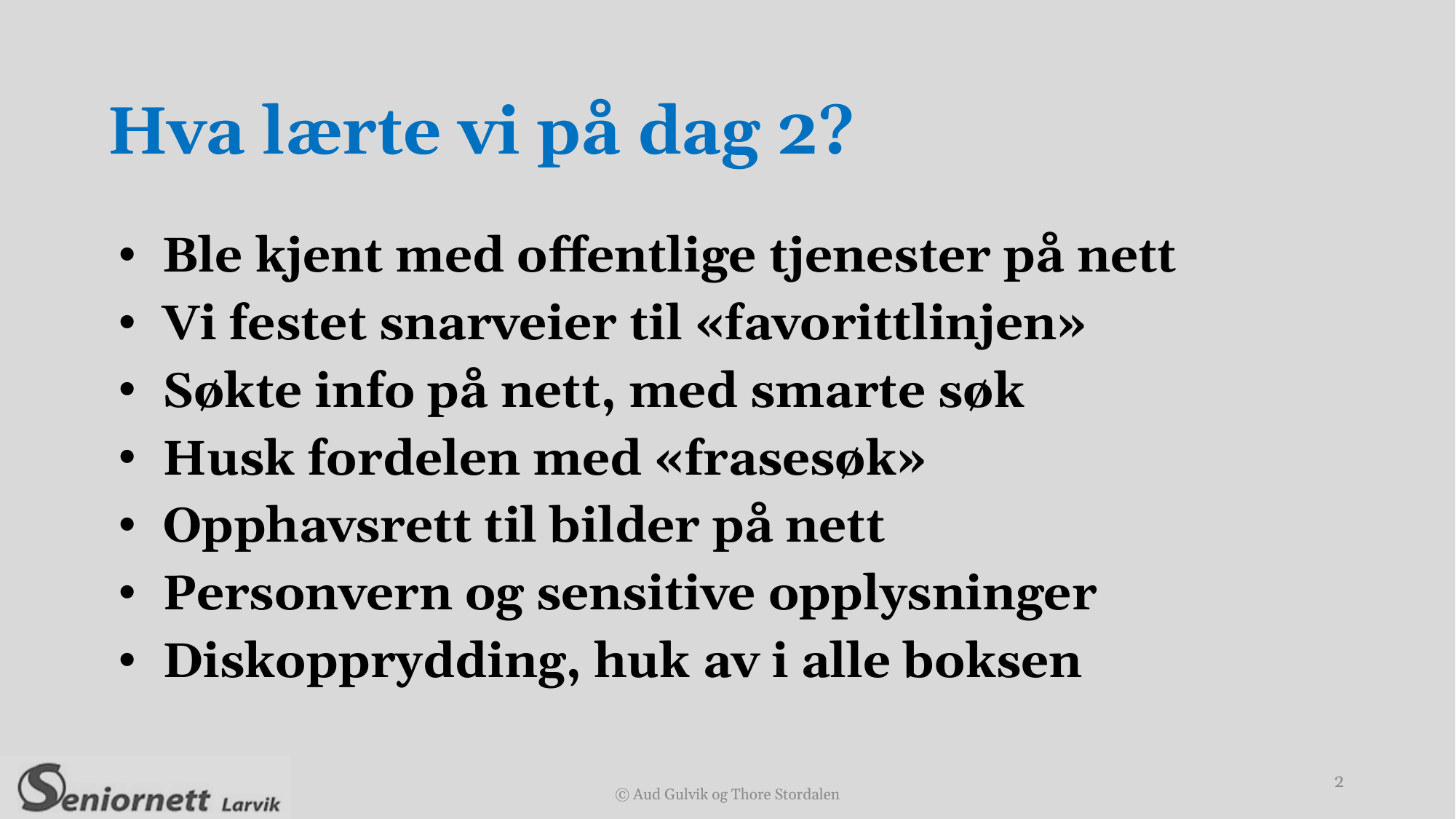

# Hva lærte vi på dag 2?
 Ble kjent med offentlige tjenester på nett
 Vi festet snarveier til «favorittlinjen»
 Søkte info på nett, med smarte søk
 Husk fordelen med «frasesøk»
 Opphavsrett til bilder på nett
 Personvern og sensitive opplysninger
 Diskopprydding, huk av i alle boksen

2
© Aud Gulvik og Thore Stordalen